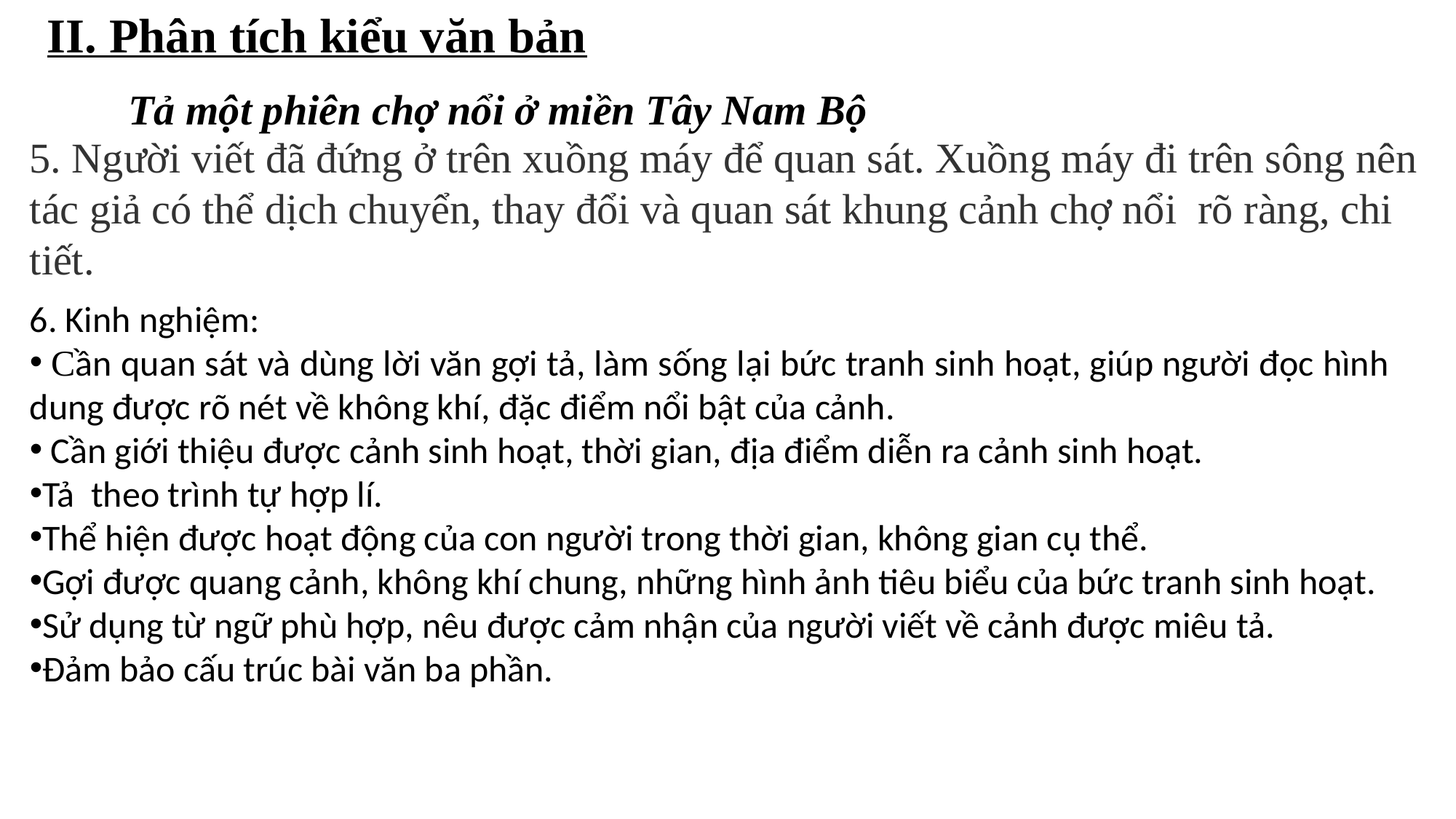

II. Phân tích kiểu văn bản
Tả một phiên chợ nổi ở miền Tây Nam Bộ
5. Người viết đã đứng ở trên xuồng máy để quan sát. Xuồng máy đi trên sông nên tác giả có thể dịch chuyển, thay đổi và quan sát khung cảnh chợ nổi  rõ ràng, chi tiết.
6. Kinh nghiệm:
 Cần quan sát và dùng lời văn gợi tả, làm sống lại bức tranh sinh hoạt, giúp người đọc hình dung được rõ nét về không khí, đặc điểm nổi bật của cảnh.
 Cần giới thiệu được cảnh sinh hoạt, thời gian, địa điểm diễn ra cảnh sinh hoạt.
Tả  theo trình tự hợp lí.
Thể hiện được hoạt động của con người trong thời gian, không gian cụ thể.
Gợi được quang cảnh, không khí chung, những hình ảnh tiêu biểu của bức tranh sinh hoạt.
Sử dụng từ ngữ phù hợp, nêu được cảm nhận của người viết về cảnh được miêu tả.
Đảm bảo cấu trúc bài văn ba phần.